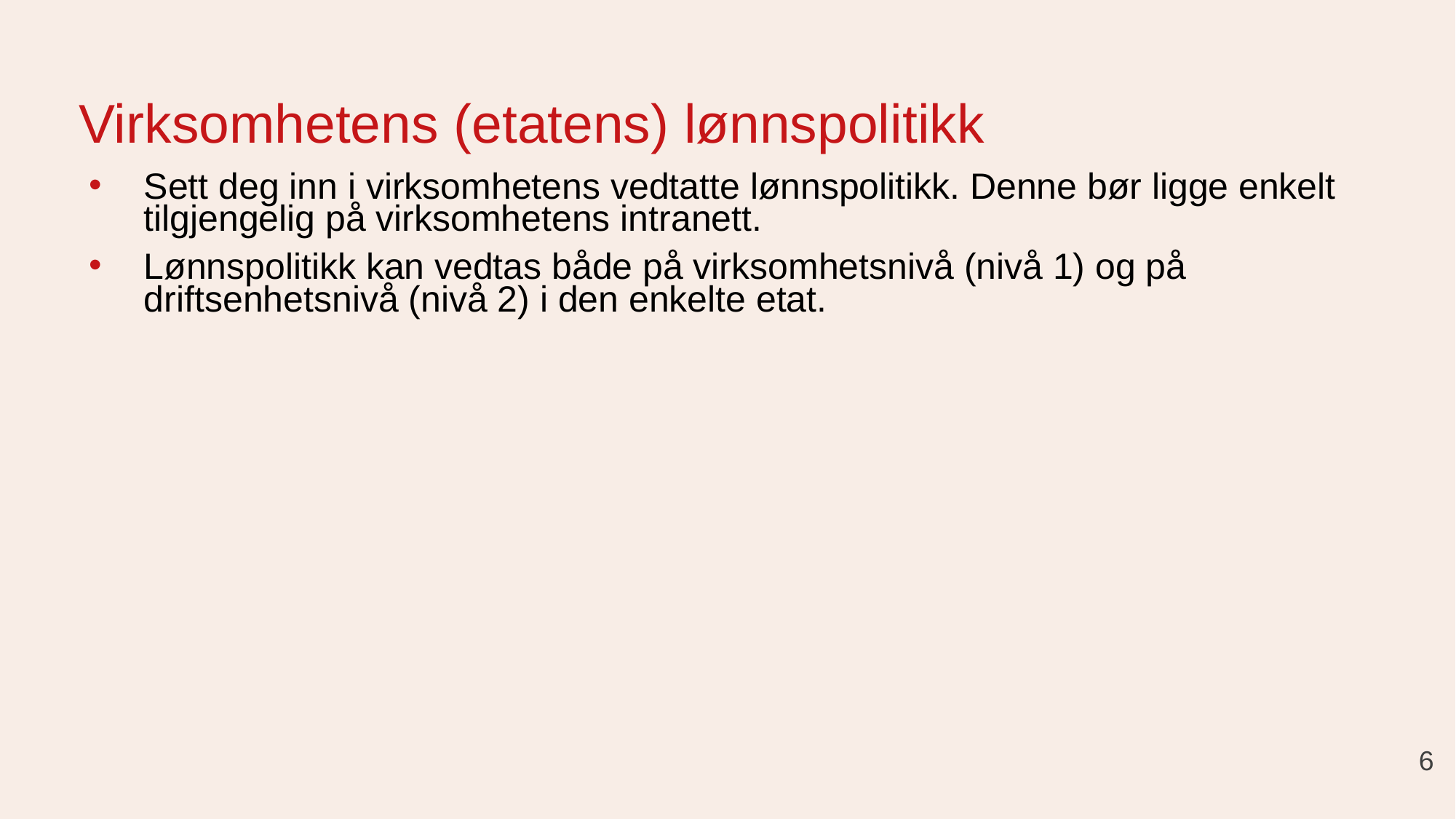

# Virksomhetens (etatens) lønnspolitikk
Sett deg inn i virksomhetens vedtatte lønnspolitikk. Denne bør ligge enkelt tilgjengelig på virksomhetens intranett.
Lønnspolitikk kan vedtas både på virksomhetsnivå (nivå 1) og på driftsenhetsnivå (nivå 2) i den enkelte etat.
6